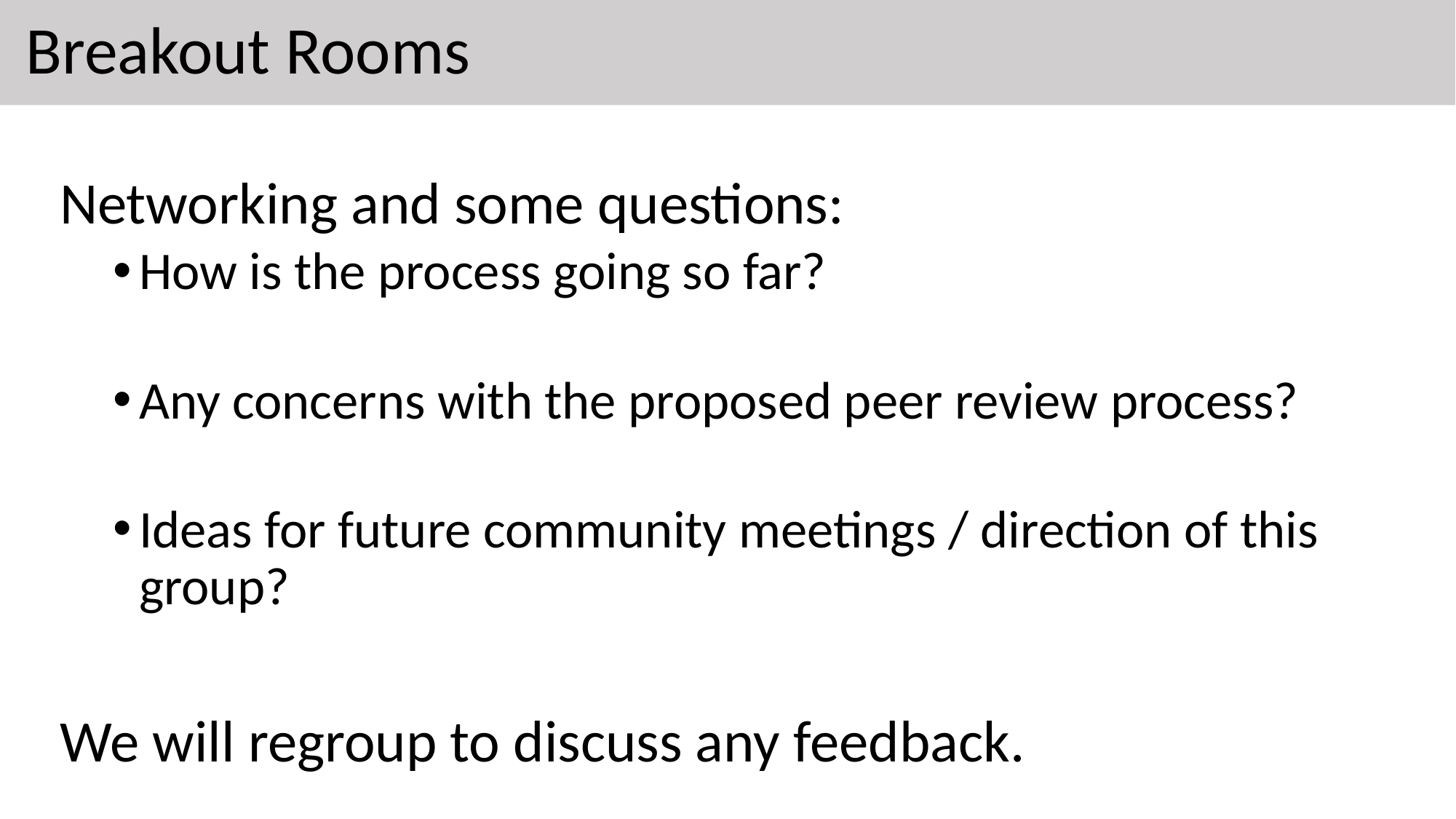

# Breakout Rooms

Networking and some questions:
How is the process going so far?

Any concerns with the proposed peer review process?

Ideas for future community meetings / direction of this group?

We will regroup to discuss any feedback.